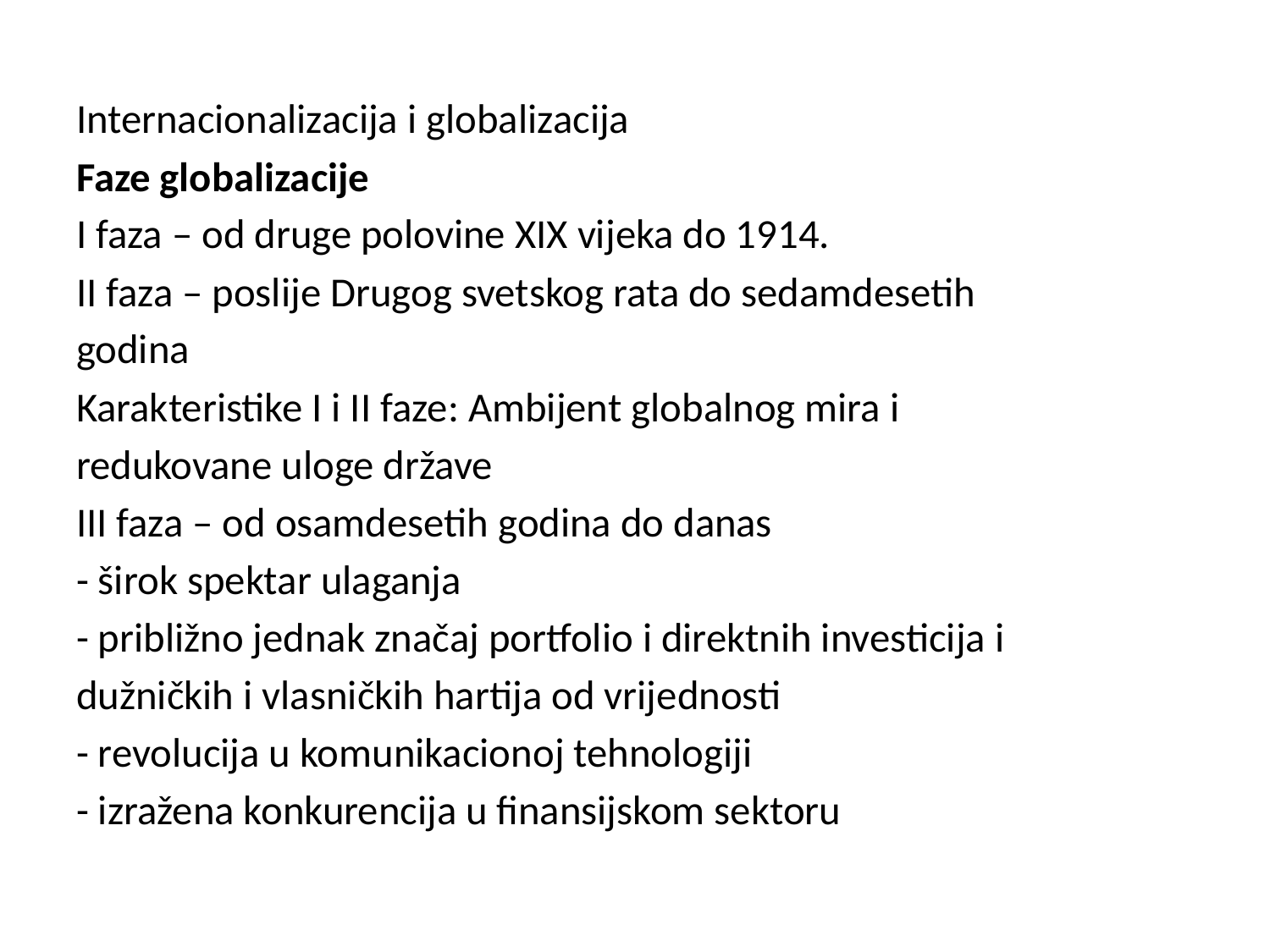

Internacionalizacija i globalizacija
Faze globalizacije
I faza – od druge polovine XIX vijeka do 1914.
II faza – poslije Drugog svetskog rata do sedamdesetih
godina
Karakteristike I i II faze: Ambijent globalnog mira i
redukovane uloge države
III faza – od osamdesetih godina do danas
- širok spektar ulaganja
- približno jednak značaj portfolio i direktnih investicija i
dužničkih i vlasničkih hartija od vrijednosti
- revolucija u komunikacionoj tehnologiji
- izražena konkurencija u finansijskom sektoru